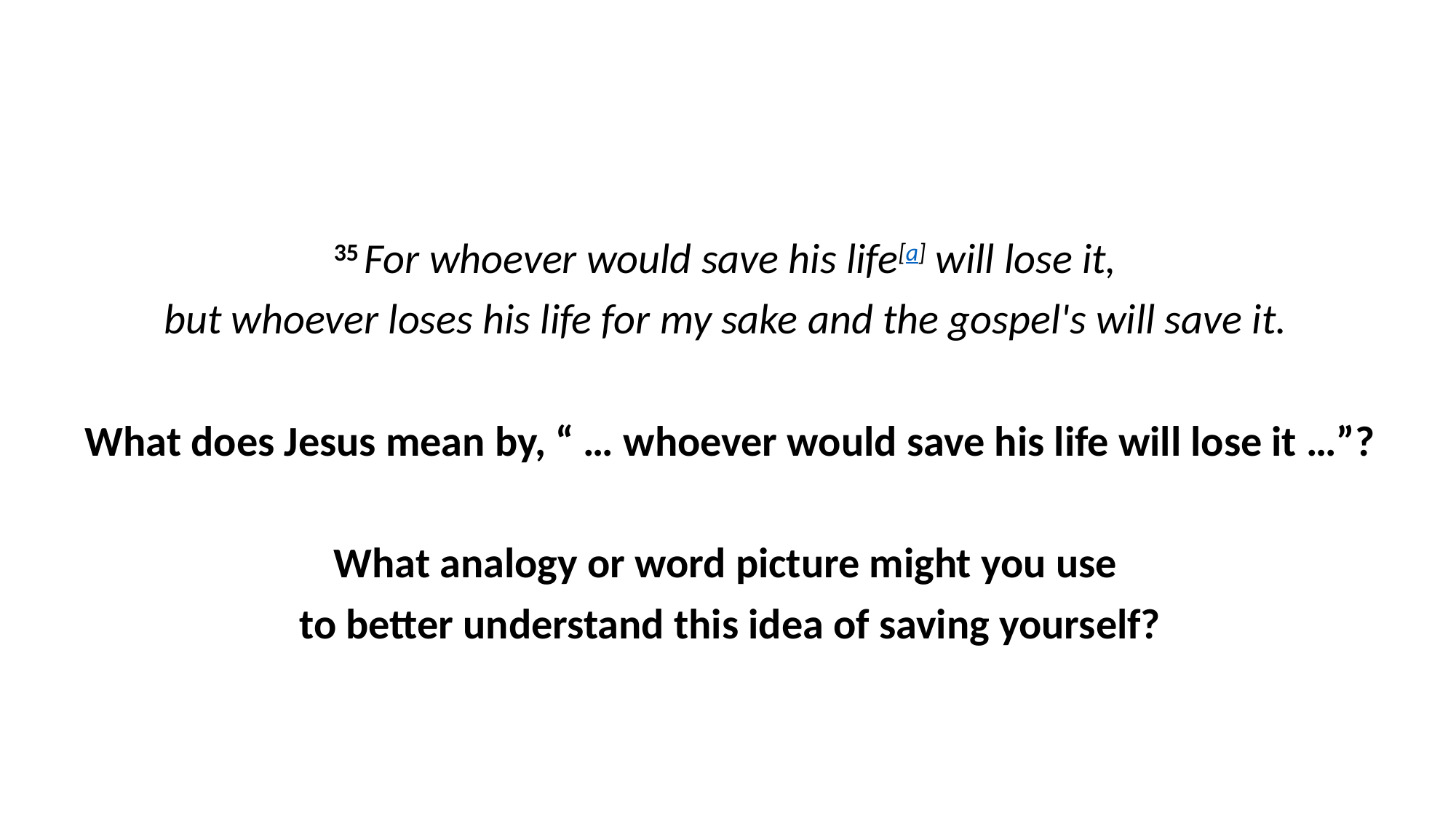

35 For whoever would save his life[a] will lose it,
but whoever loses his life for my sake and the gospel's will save it.

What does Jesus mean by, “ … whoever would save his life will lose it …”?

What analogy or word picture might you use
to better understand this idea of saving yourself?